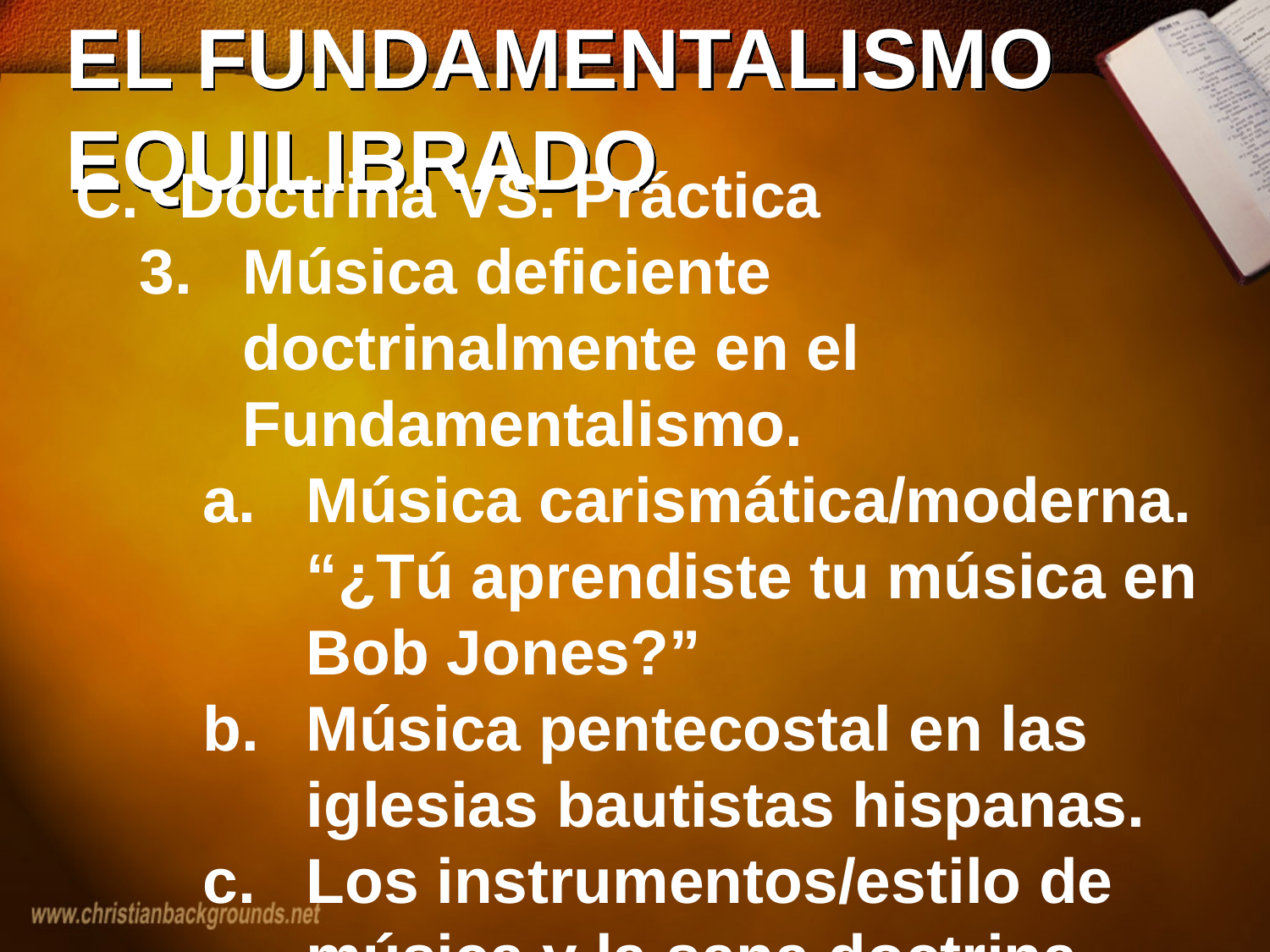

# EL FUNDAMENTALISMO EQUILIBRADO
Doctrina VS. Práctica
Música deficiente doctrinalmente en el Fundamentalismo.
Música carismática/moderna. “¿Tú aprendiste tu música en Bob Jones?”
Música pentecostal en las iglesias bautistas hispanas.
Los instrumentos/estilo de música y la sana doctrina.